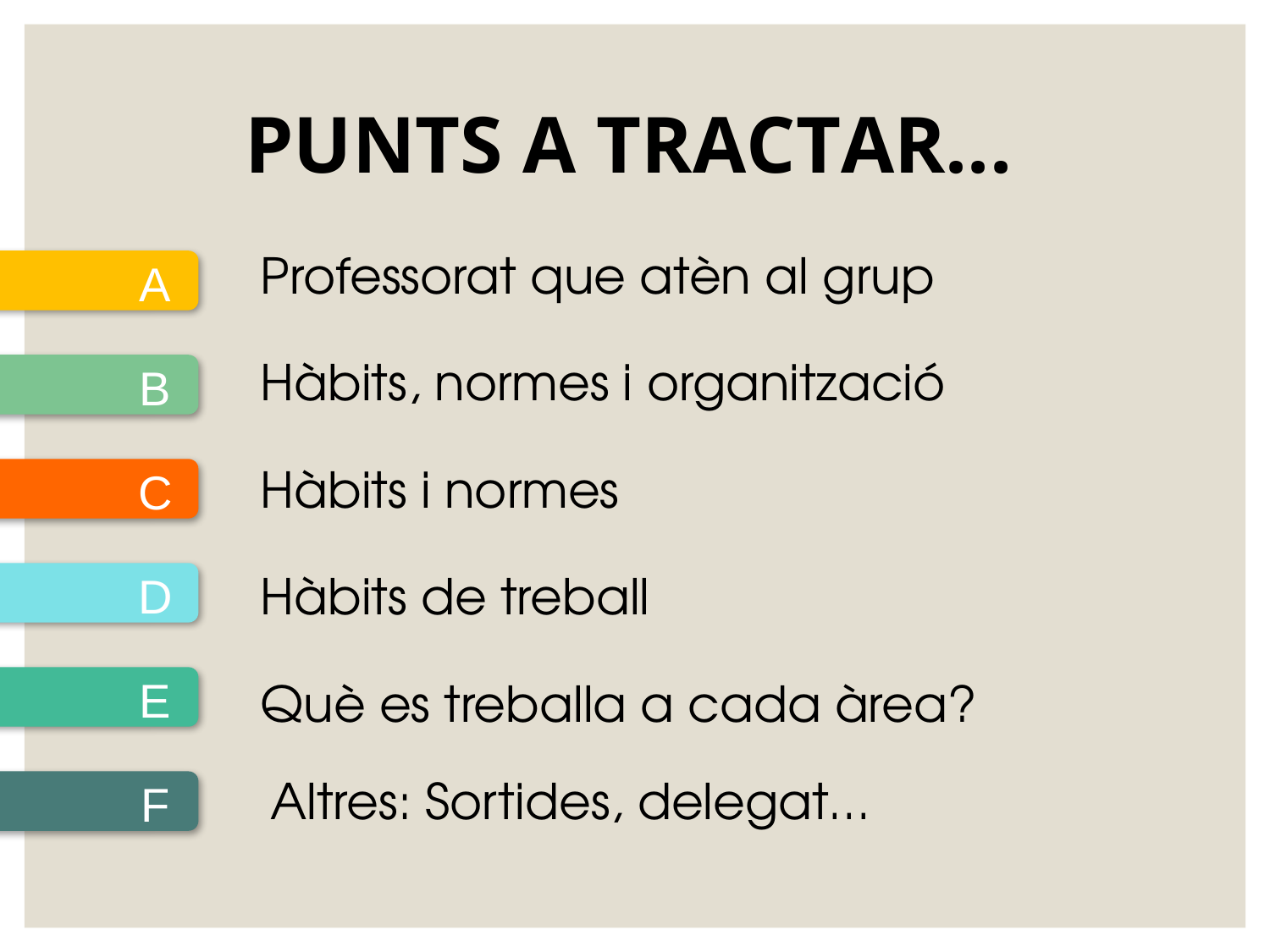

PUNTS A TRACTAR...
Professorat que atèn al grup
A

Hàbits, normes i organització
B

Hàbits i normes
C

Hàbits de treball
D

E
Què es treballa a cada àrea?

Altres: Sortides, delegat…
F